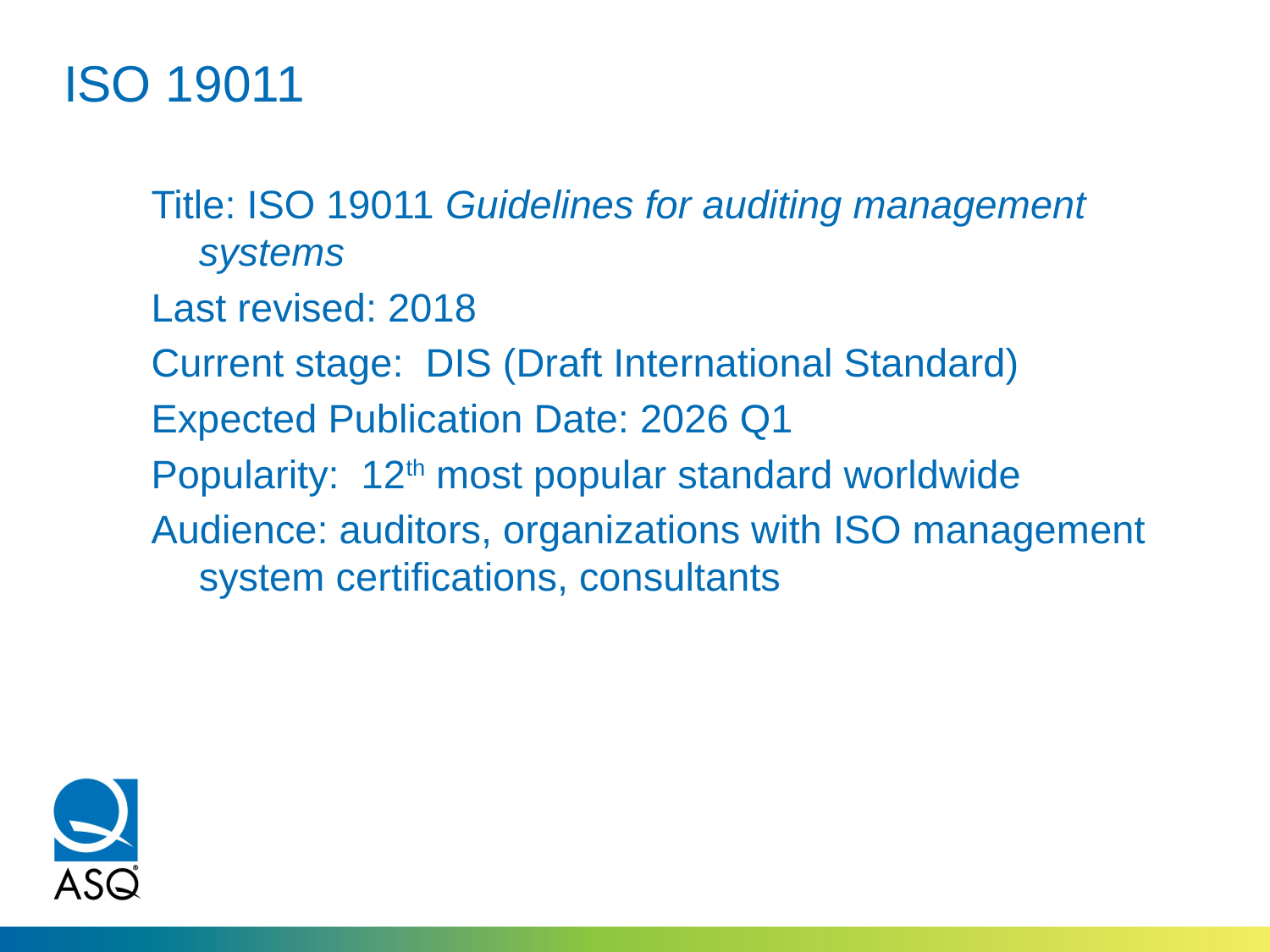

# ISO 19011
Title: ISO 19011 Guidelines for auditing management systems
Last revised: 2018
Current stage:  DIS (Draft International Standard)
Expected Publication Date: 2026 Q1
Popularity:  12th most popular standard worldwide
Audience: auditors, organizations with ISO management system certifications, consultants